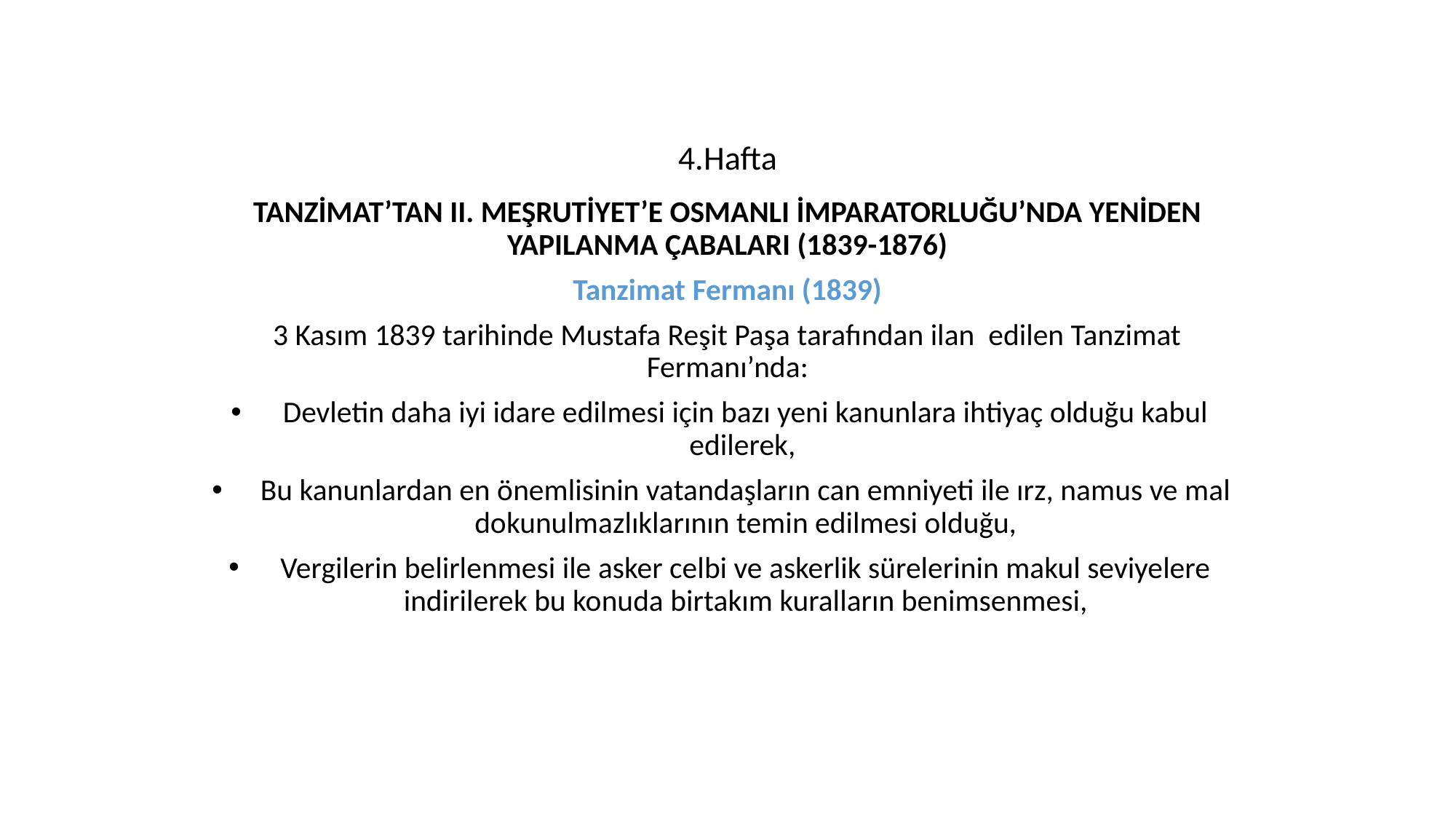

# 4.Hafta
TANZİMAT’TAN II. MEŞRUTİYET’E OSMANLI İMPARATORLUĞU’NDA YENİDEN YAPILANMA ÇABALARI (1839-1876)
Tanzimat Fermanı (1839)
3 Kasım 1839 tarihinde Mustafa Reşit Paşa tarafından ilan  edilen Tanzimat Fermanı’nda:
Devletin daha iyi idare edilmesi için bazı yeni kanunlara ihtiyaç olduğu kabul edilerek,
Bu kanunlardan en önemlisinin vatandaşların can emniyeti ile ırz, namus ve mal dokunulmazlıklarının temin edilmesi olduğu,
Vergilerin belirlenmesi ile asker celbi ve askerlik sürelerinin makul seviyelere indirilerek bu konuda birtakım kuralların benimsenmesi,